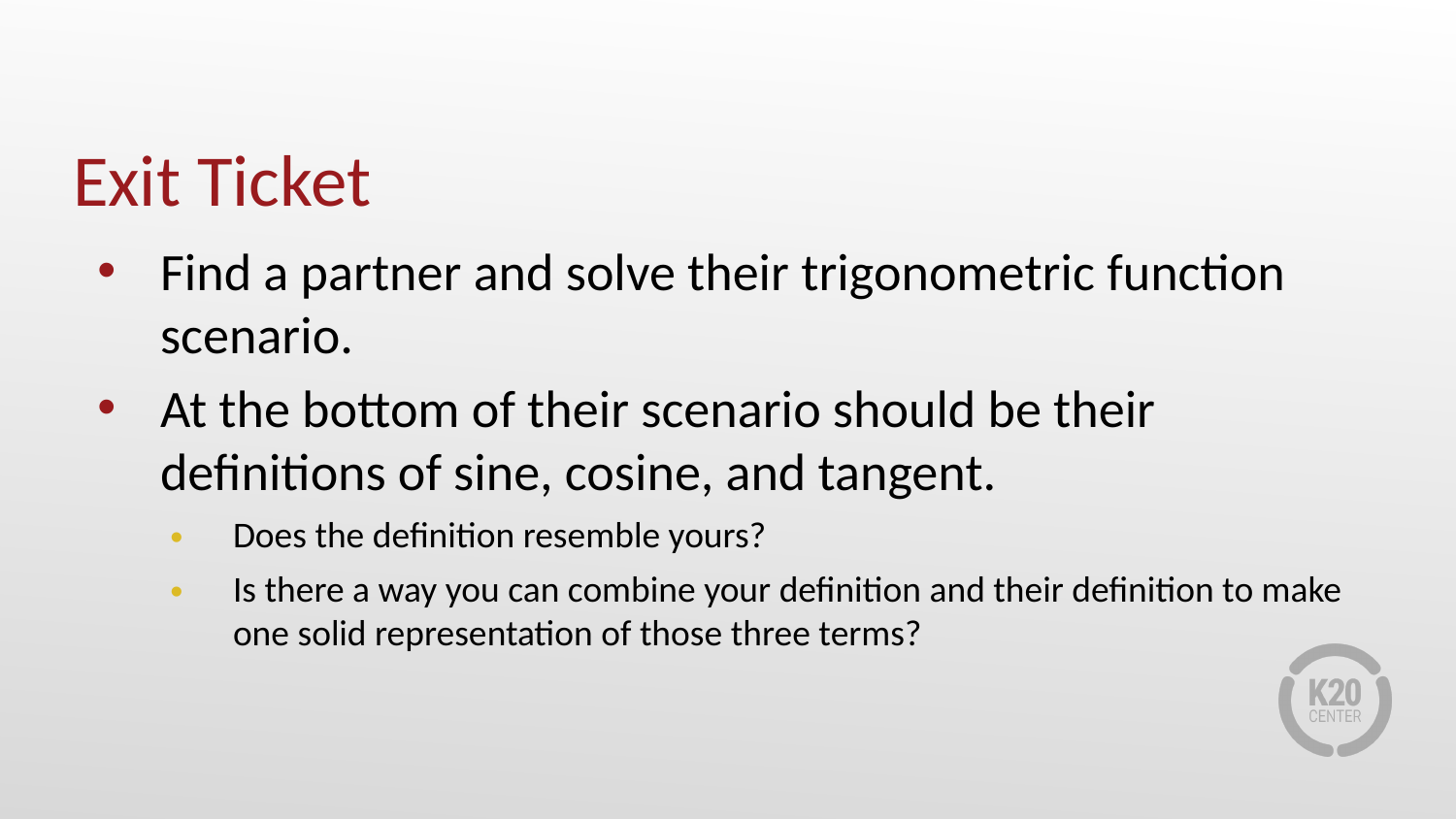

# Exit Ticket
Find a partner and solve their trigonometric function scenario.
At the bottom of their scenario should be their definitions of sine, cosine, and tangent.
Does the definition resemble yours?
Is there a way you can combine your definition and their definition to make one solid representation of those three terms?